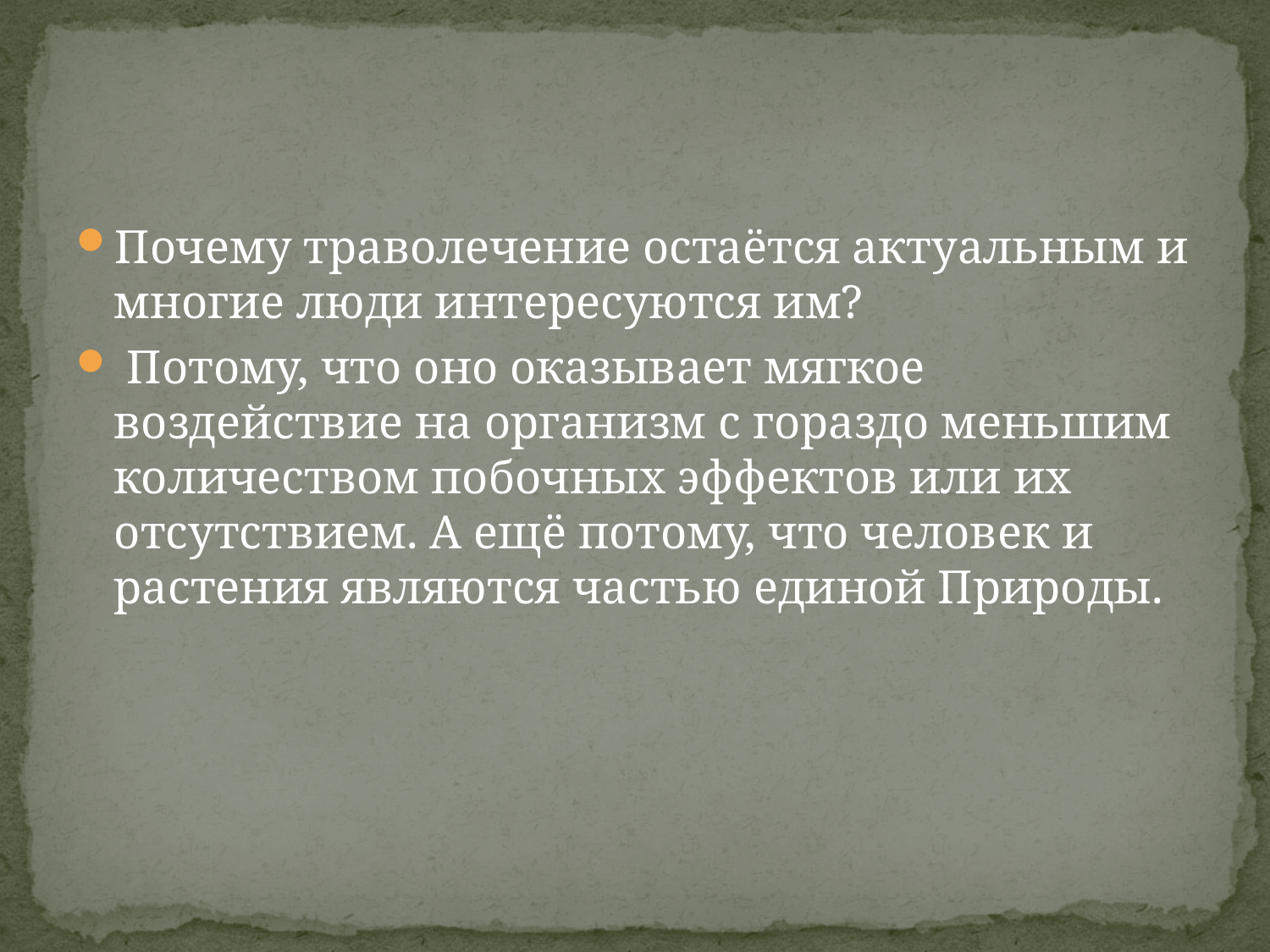

#
Почему траволечение остаётся актуальным и многие люди интересуются им?
 Потому, что оно оказывает мягкое воздействие на организм с гораздо меньшим количеством побочных эффектов или их отсутствием. А ещё потому, что человек и растения являются частью единой Природы.